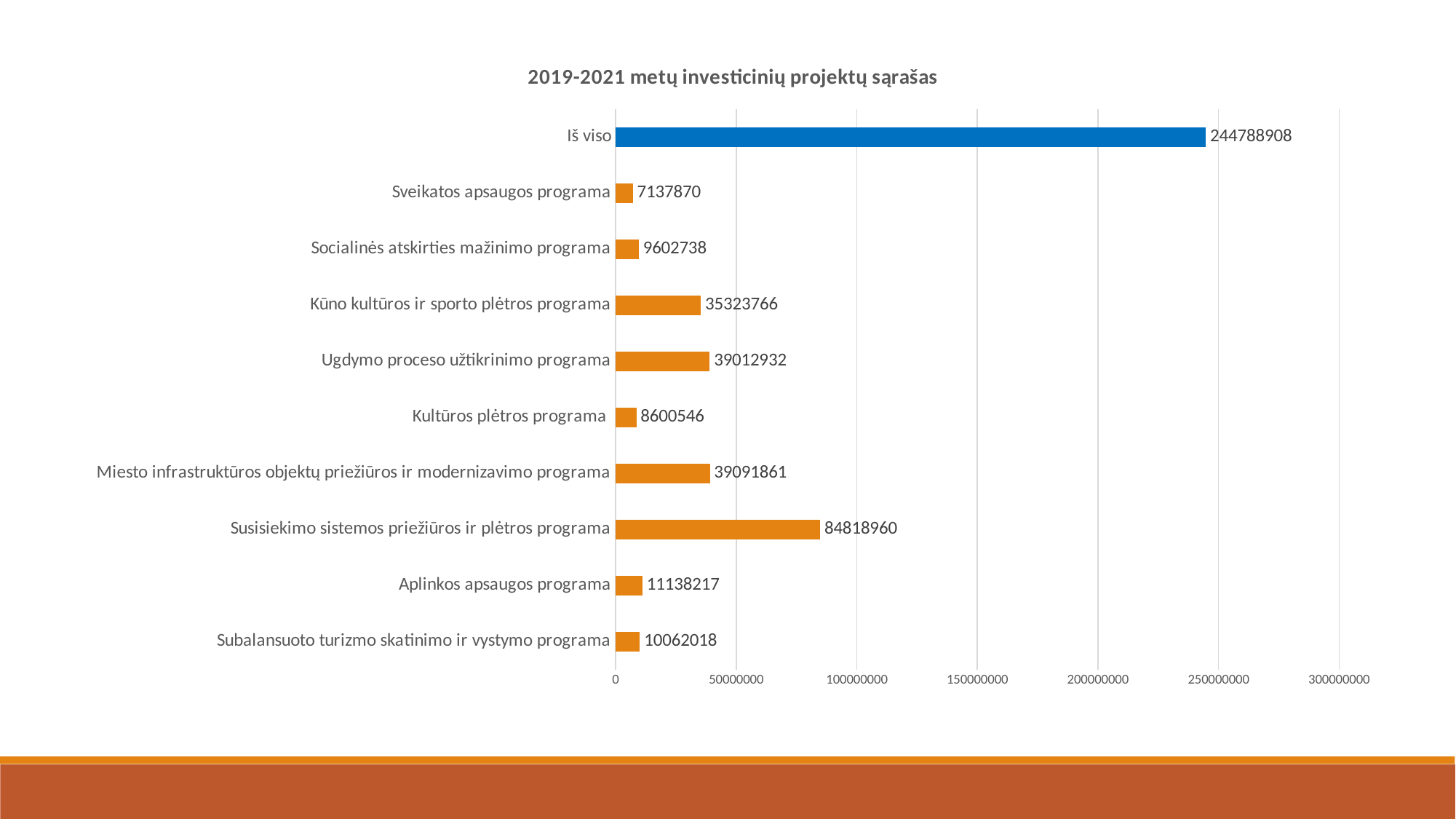

### Chart: 2019-2021 metų investicinių projektų sąrašas

| Category | Bendra projekto vertė |
|---|---|
|  Subalansuoto turizmo skatinimo ir vystymo programa | 10062018.48 |
|  Aplinkos apsaugos programa | 11138217.209999999 |
| Susisiekimo sistemos priežiūros ir plėtros programa | 84818959.53000002 |
| Miesto infrastruktūros objektų priežiūros ir modernizavimo programa | 39091860.760000005 |
| Kultūros plėtros programa  | 8600545.86 |
| Ugdymo proceso užtikrinimo programa | 39012931.650000006 |
| Kūno kultūros ir sporto plėtros programa | 35323766.25 |
| Socialinės atskirties mažinimo programa | 9602737.84 |
| Sveikatos apsaugos programa | 7137870.0 |
| Iš viso | 244788907.58000004 |